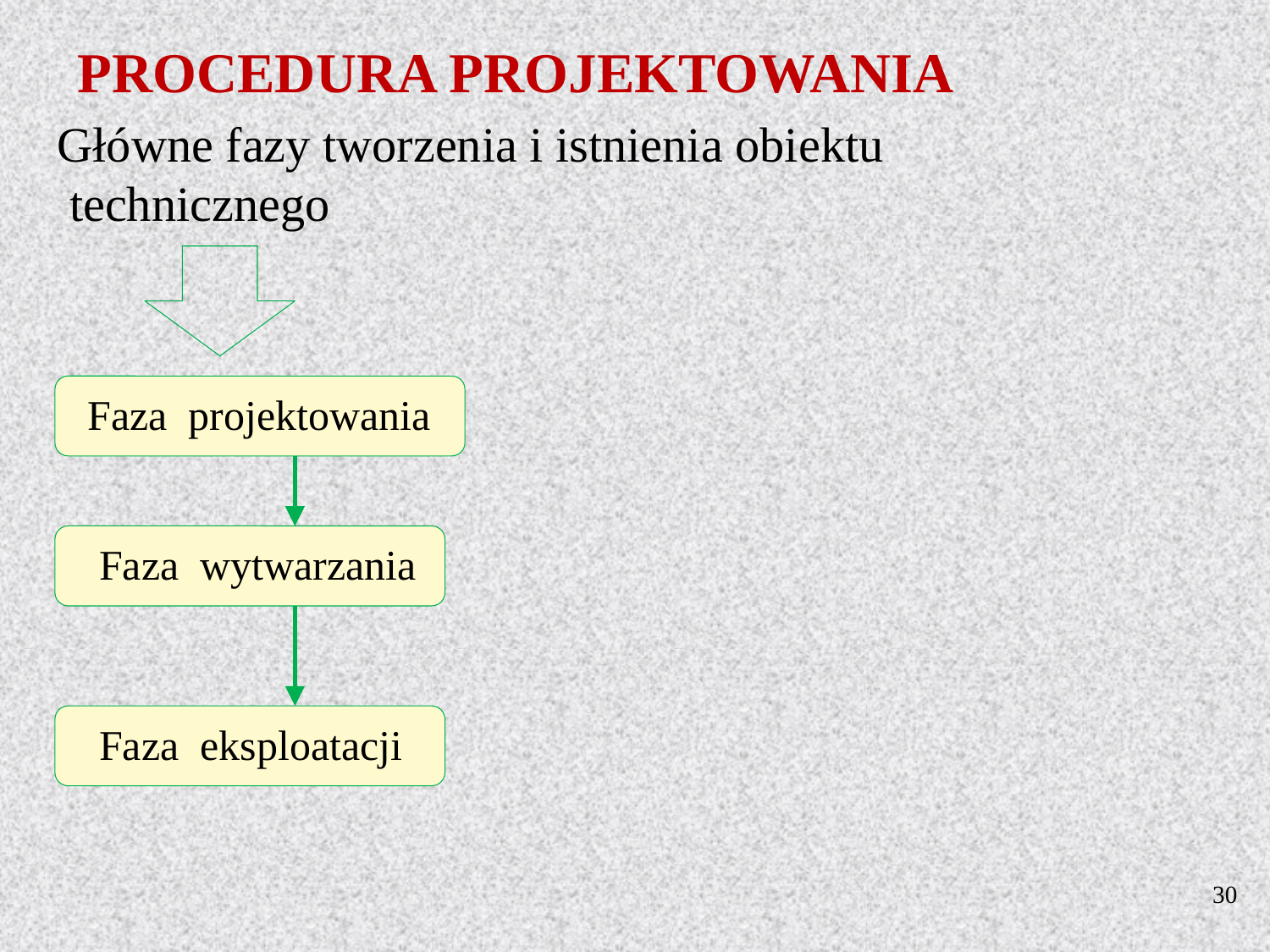

PROCEDURA PROJEKTOWANIA
Główne fazy tworzenia i istnienia obiektu
 technicznego

Faza  projektowania

   Faza  wytwarzania

   Faza  eksploatacji
30